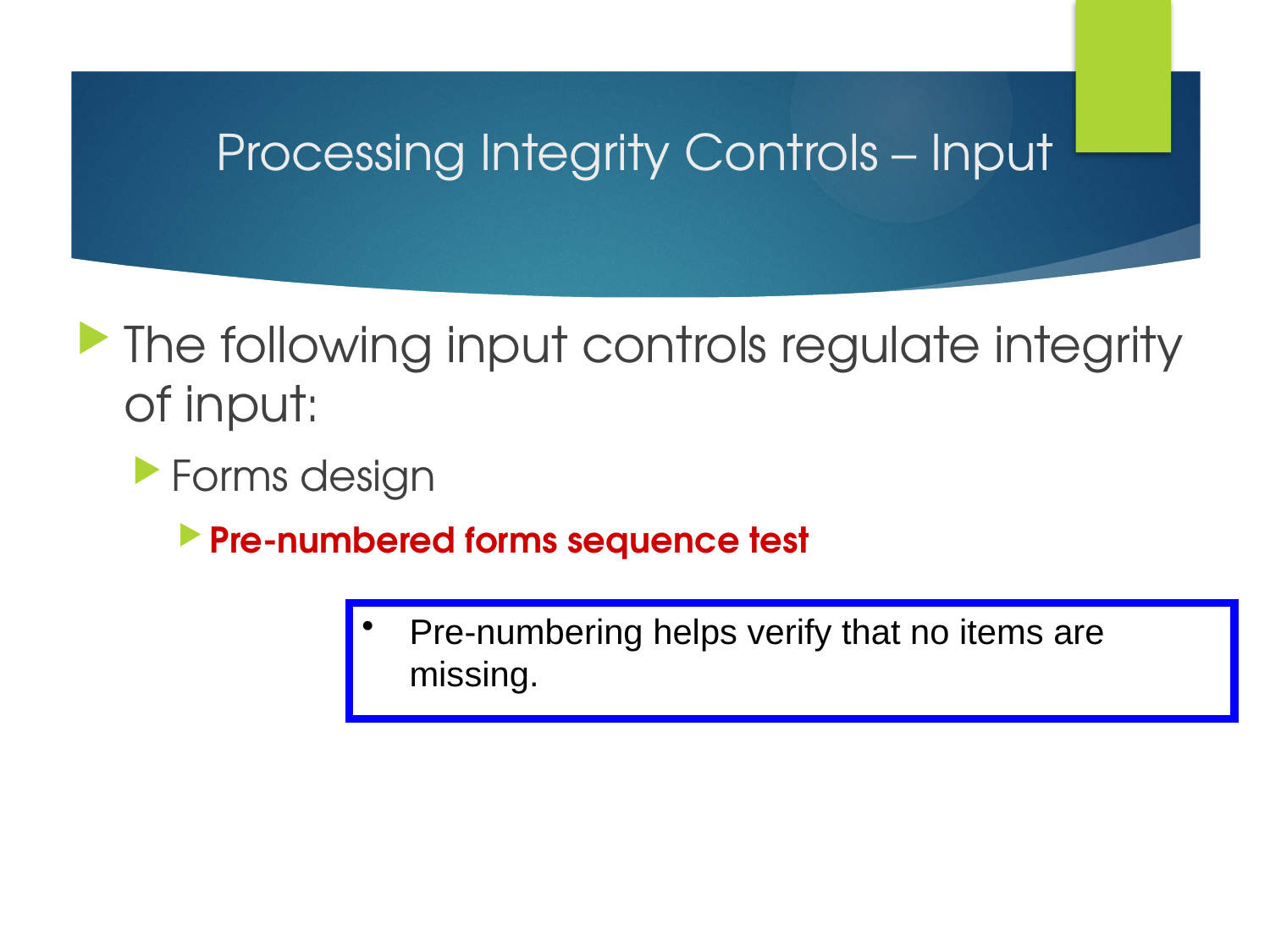

# Processing Integrity Controls – Input
The following input controls regulate integrity of input:
Forms design
Pre-numbered forms sequence test
Pre-numbering helps verify that no items are missing.